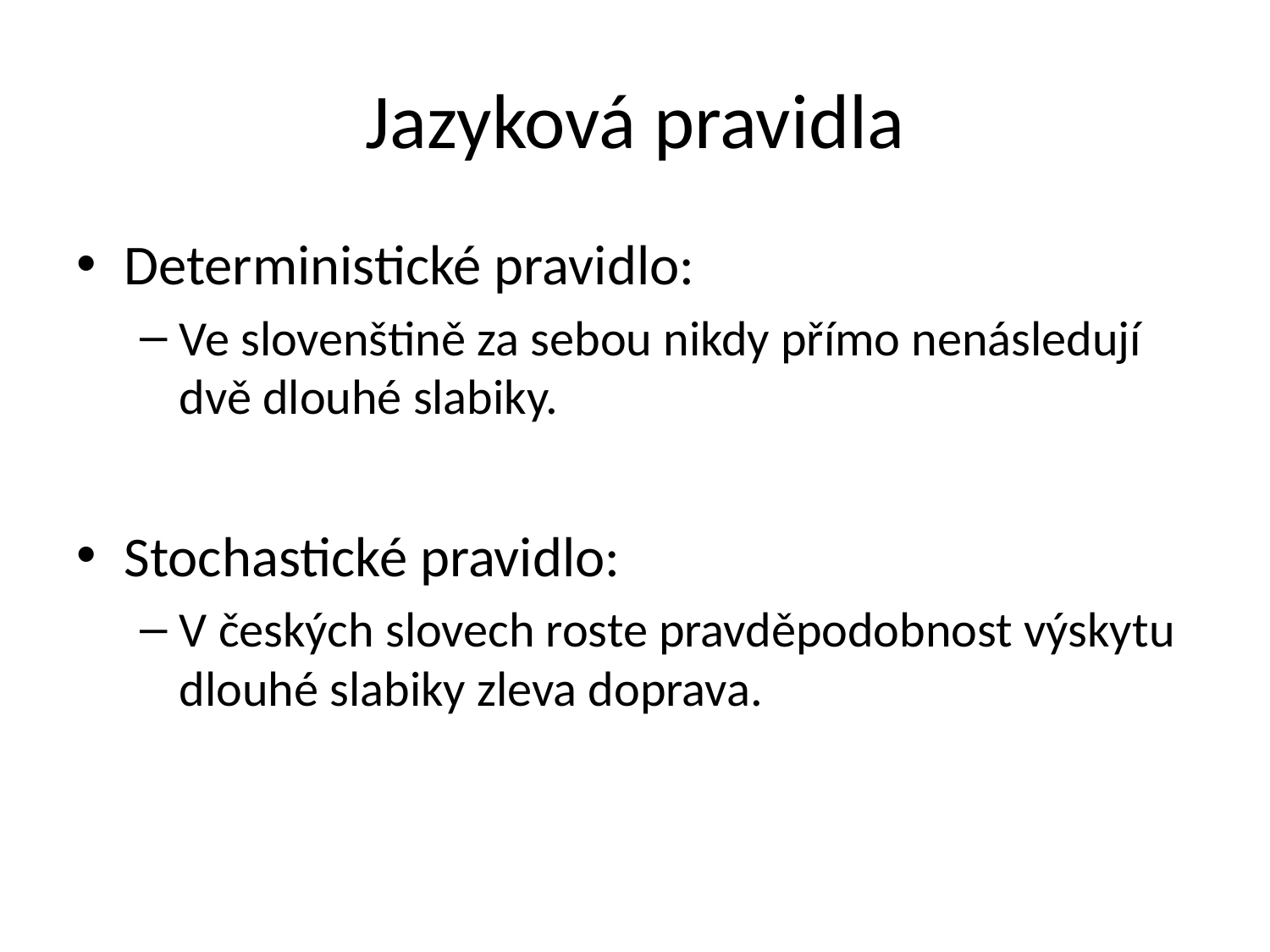

# Jazyková pravidla
Deterministické pravidlo:
Ve slovenštině za sebou nikdy přímo nenásledují dvě dlouhé slabiky.

Stochastické pravidlo:
V českých slovech roste pravděpodobnost výskytu dlouhé slabiky zleva doprava.